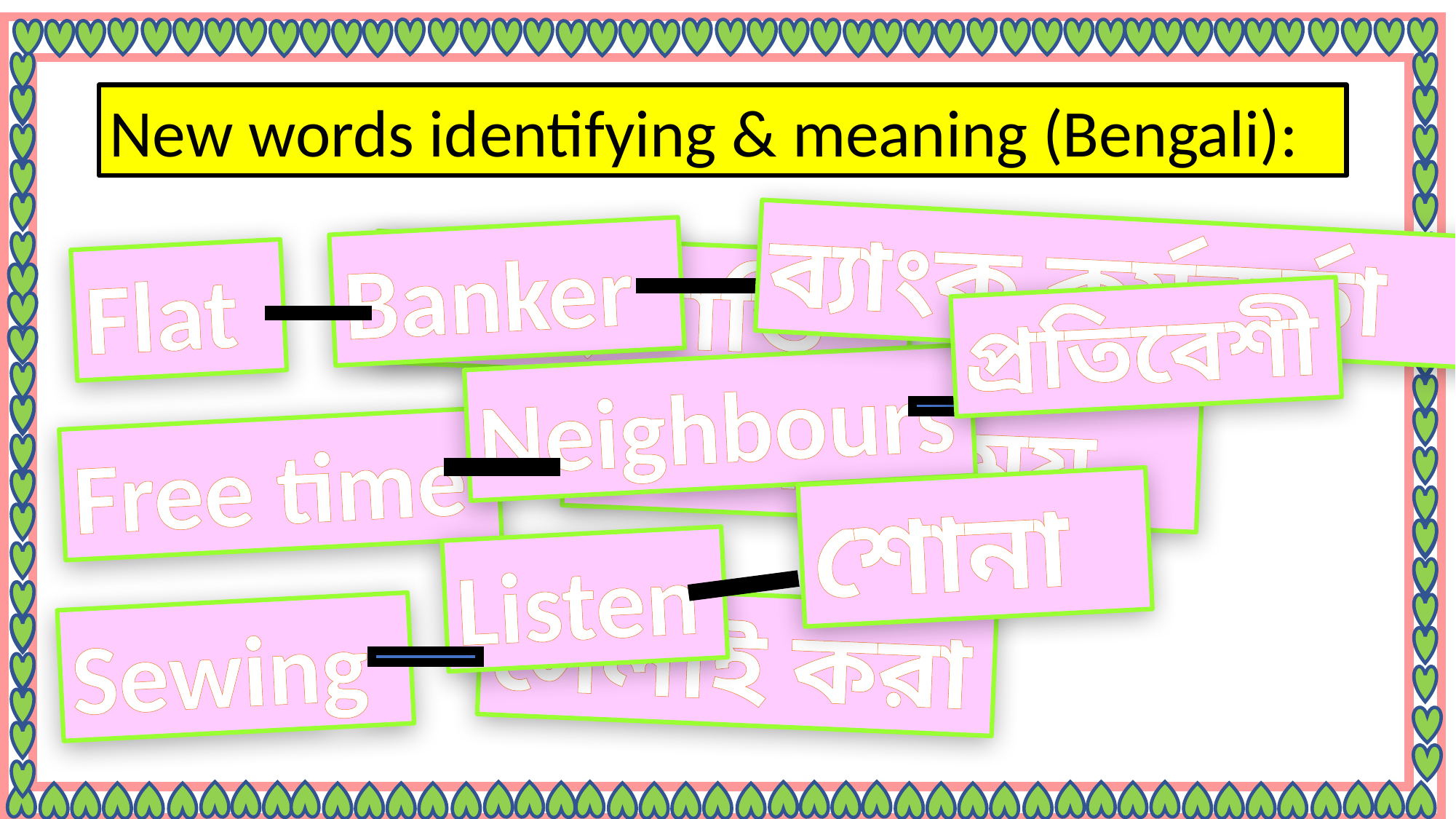

New words identifying & meaning (Bengali):

ব্যাংক কর্মকর্তা

Banker
বাসা, বাড়ি
Flat

প্রতিবেশী
Neighbours

অবসর সময়
Free time

শোনা
Listen

সেলাই করা
Sewing